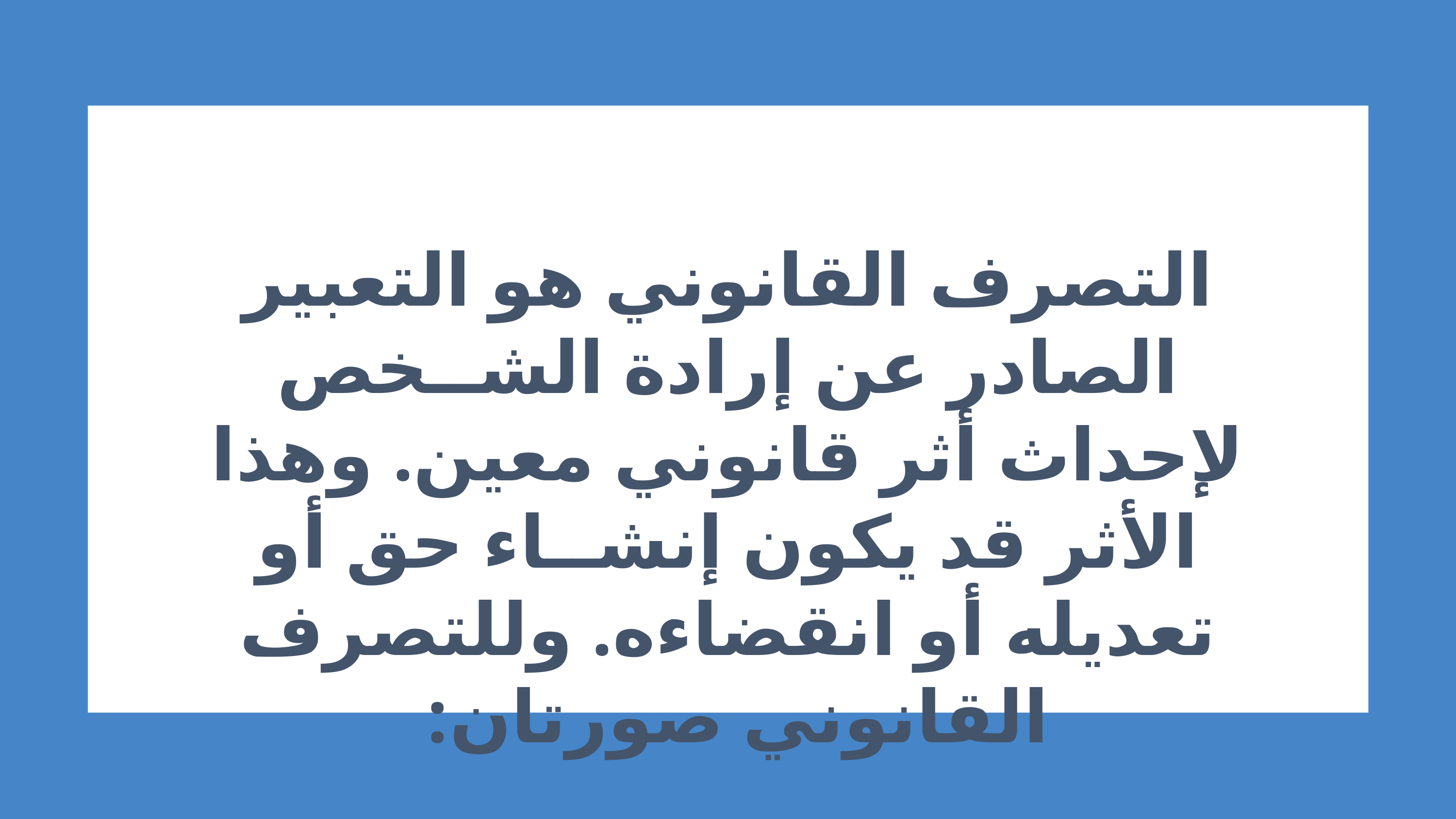

التصرف القانوني هو التعبير الصادر عن إرادة الشــخص لإحداث أثر قانوني معين. وهذا الأثر قد يكون إنشــاء حق أو تعديله أو انقضاءه. وللتصرف القانوني صورتان: